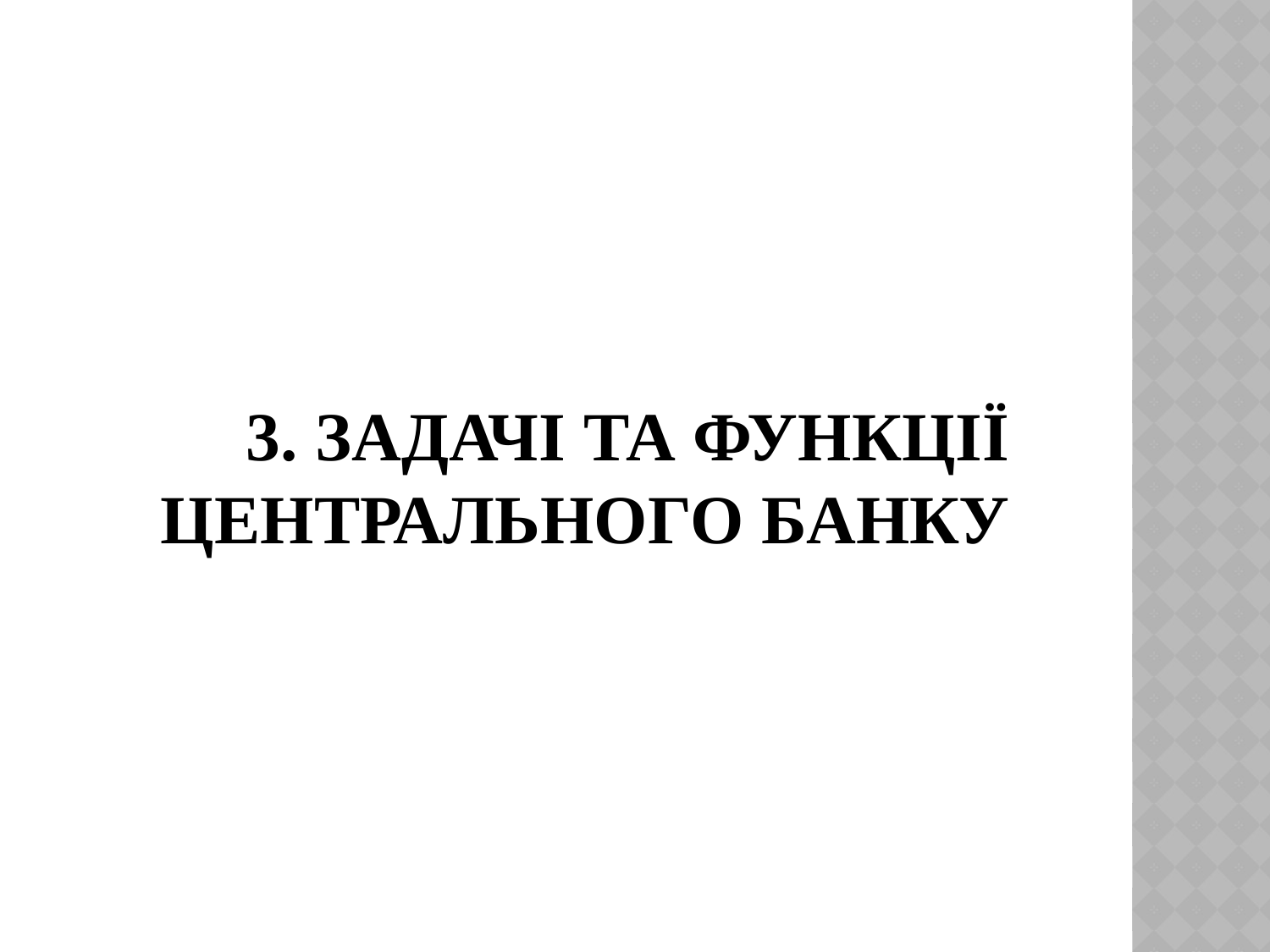

# 3. Задачі та функції центрального банку